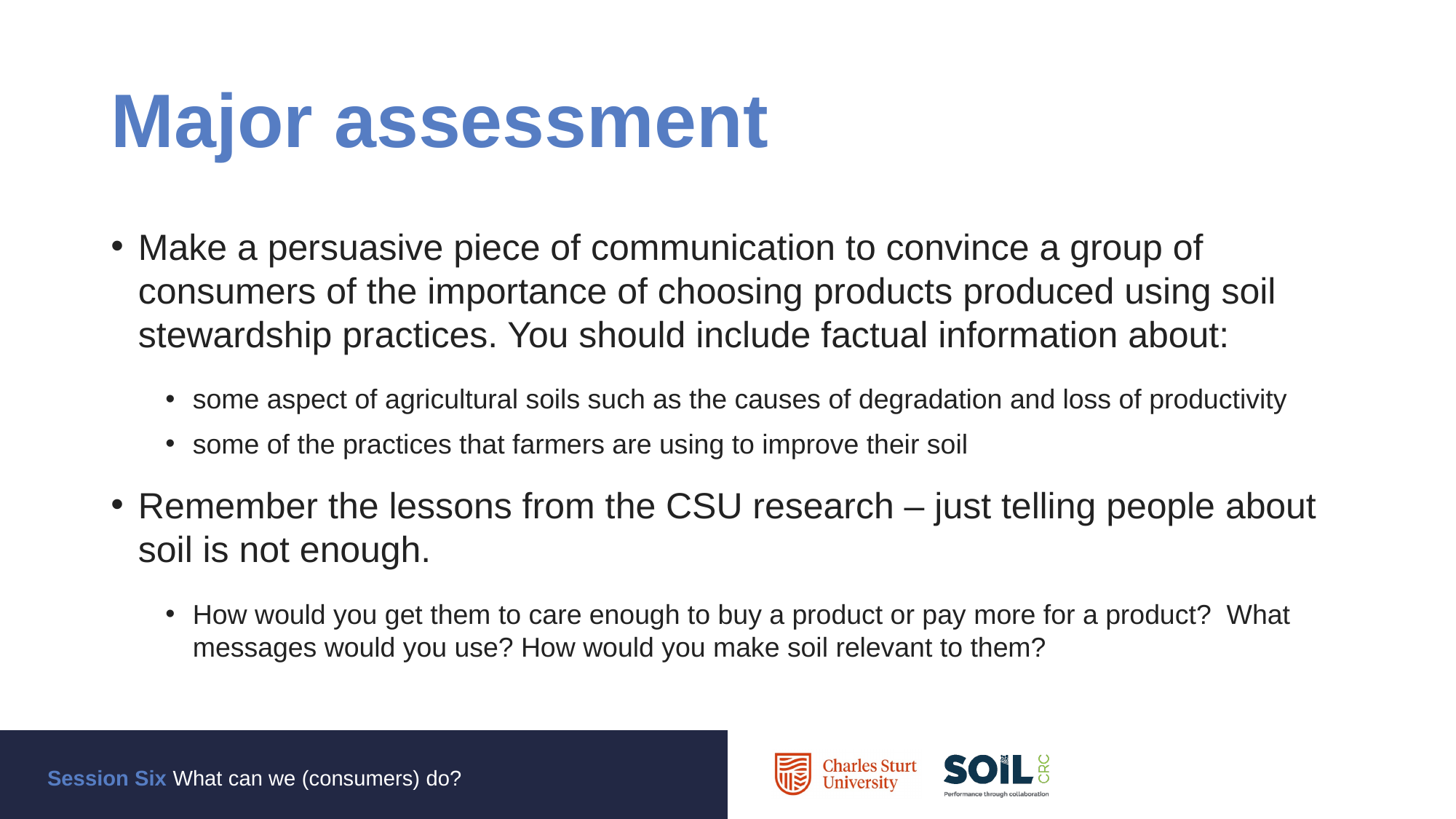

# Major assessment
Make a persuasive piece of communication to convince a group of consumers of the importance of choosing products produced using soil stewardship practices. You should include factual information about:
some aspect of agricultural soils such as the causes of degradation and loss of productivity
some of the practices that farmers are using to improve their soil
Remember the lessons from the CSU research – just telling people about soil is not enough.
How would you get them to care enough to buy a product or pay more for a product?  What messages would you use? How would you make soil relevant to them?